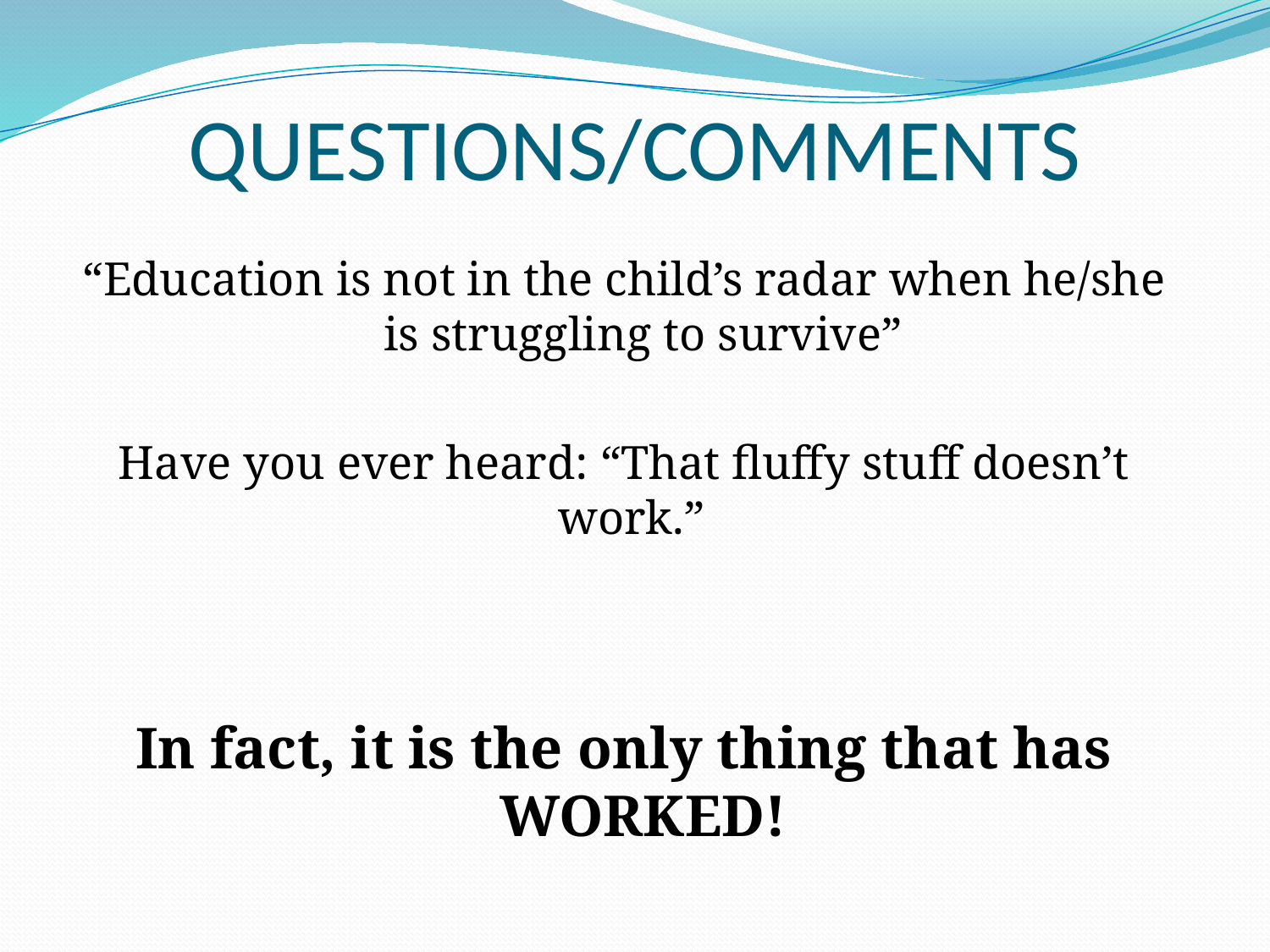

# QUESTIONS/COMMENTS
“Education is not in the child’s radar when he/she is struggling to survive”

Have you ever heard: “That fluffy stuff doesn’t work.”

In fact, it is the only thing that has WORKED!